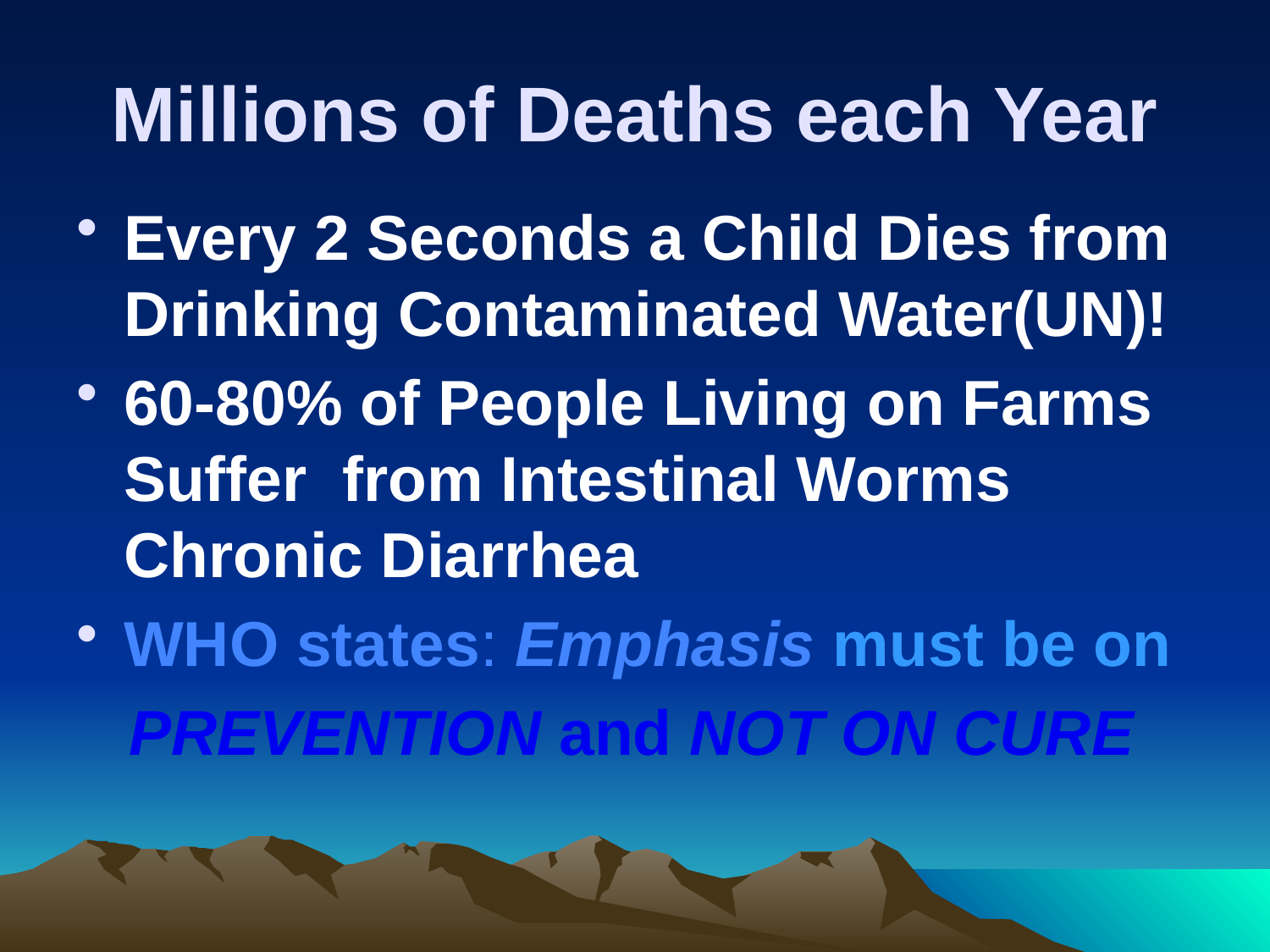

# Millions of Deaths each Year
Every 2 Seconds a Child Dies from Drinking Contaminated Water(UN)!
60-80% of People Living on Farms Suffer  from Intestinal Worms Chronic Diarrhea
WHO states: Emphasis must be on
   PREVENTION and NOT ON CURE